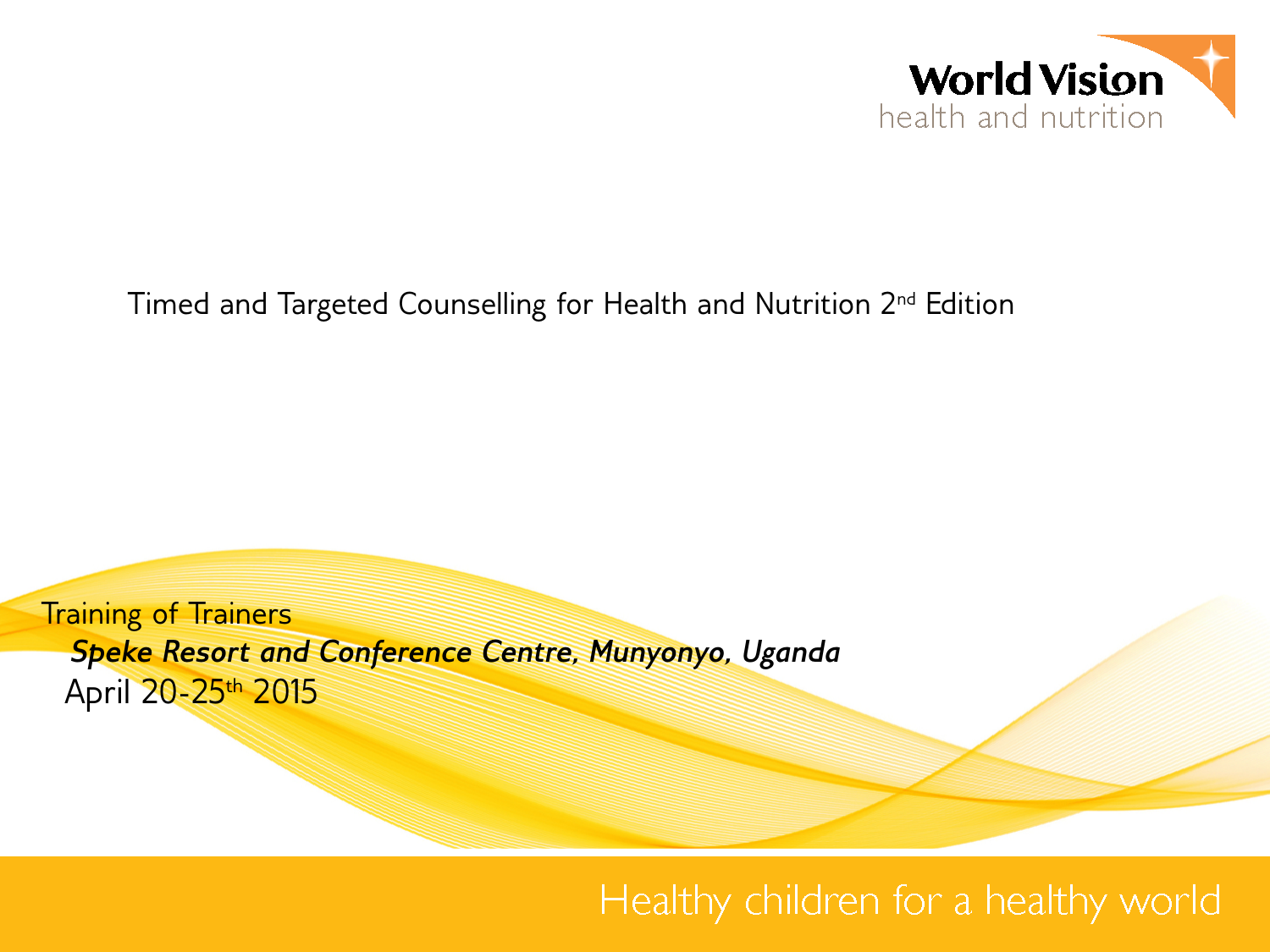

Timed and Targeted Counselling for Health and Nutrition 2nd Edition
   Training of Trainers
      Speke Resort and Conference Centre, Munyonyo, Uganda
       April 20-25th 2015